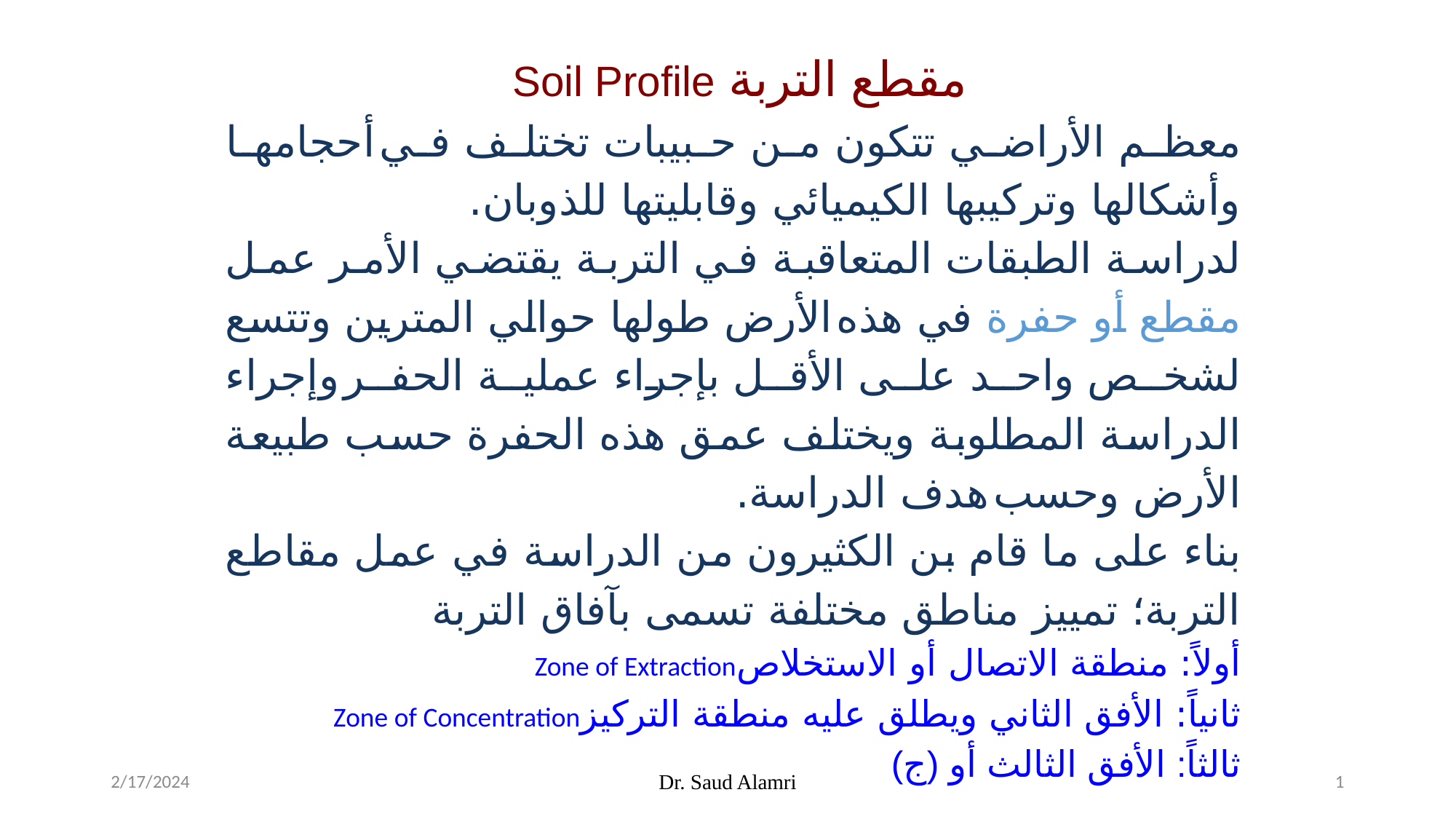

مقطع التربة Soil Profile
معظم الأراضي تتكون من حبيبات تختلف في أحجامها وأشكالها وتركيبها الكيميائي وقابليتها للذوبان.
لدراسة الطبقات المتعاقبة في التربة يقتضي الأمر عمل مقطع أو حفرة في هذه الأرض طولها حوالي المترين وتتسع لشخص واحد على الأقل بإجراء عملية الحفر وإجراء الدراسة المطلوبة ويختلف عمق هذه الحفرة حسب طبيعة الأرض وحسب هدف الدراسة.
بناء على ما قام بن الكثيرون من الدراسة في عمل مقاطع التربة؛ تمييز مناطق مختلفة تسمى بآفاق التربة
أولاً: منطقة الاتصال أو الاستخلاصZone of Extraction
ثانياً: الأفق الثاني ويطلق عليه منطقة التركيزZone of Concentration
ثالثاً: الأفق الثالث أو (ج)

2/17/2024
Dr. Saud Alamri
1